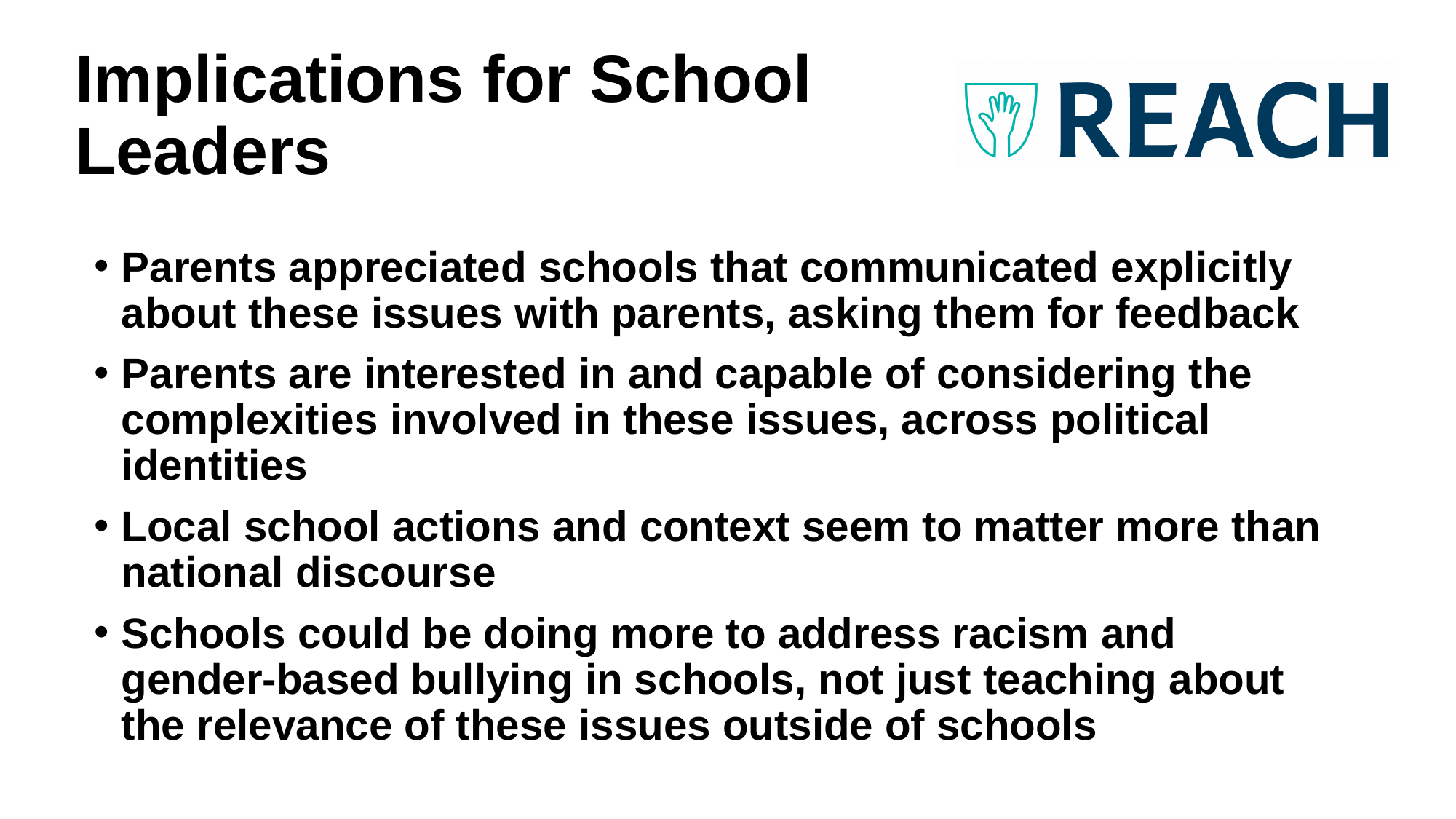

# Implications for School Leaders
Parents appreciated schools that communicated explicitly about these issues with parents, asking them for feedback
Parents are interested in and capable of considering the complexities involved in these issues, across political identities
Local school actions and context seem to matter more than national discourse
Schools could be doing more to address racism and gender-based bullying in schools, not just teaching about the relevance of these issues outside of schools